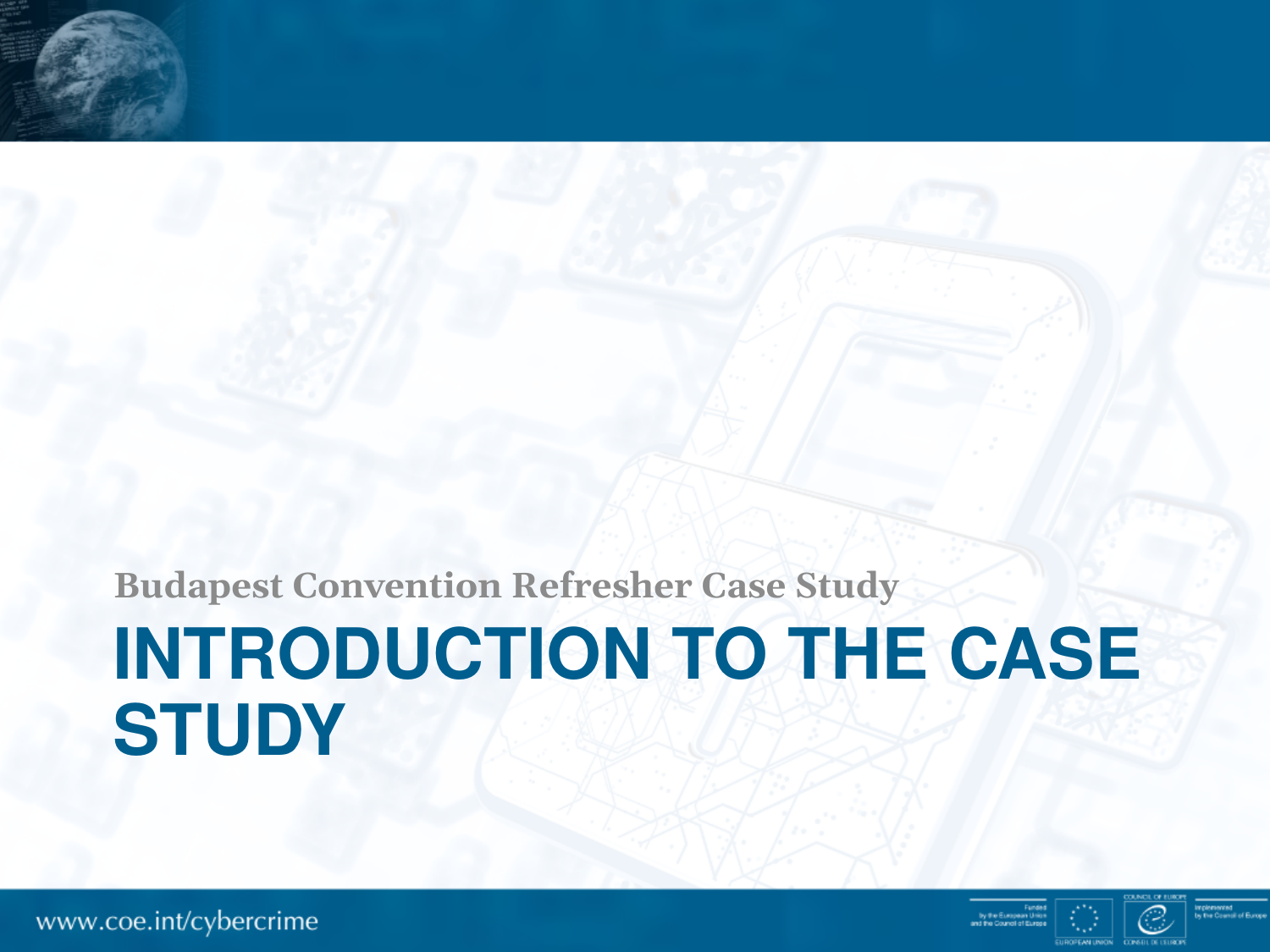

Budapest Convention Refresher Case Study
# Introduction TO THE CASE STUDY